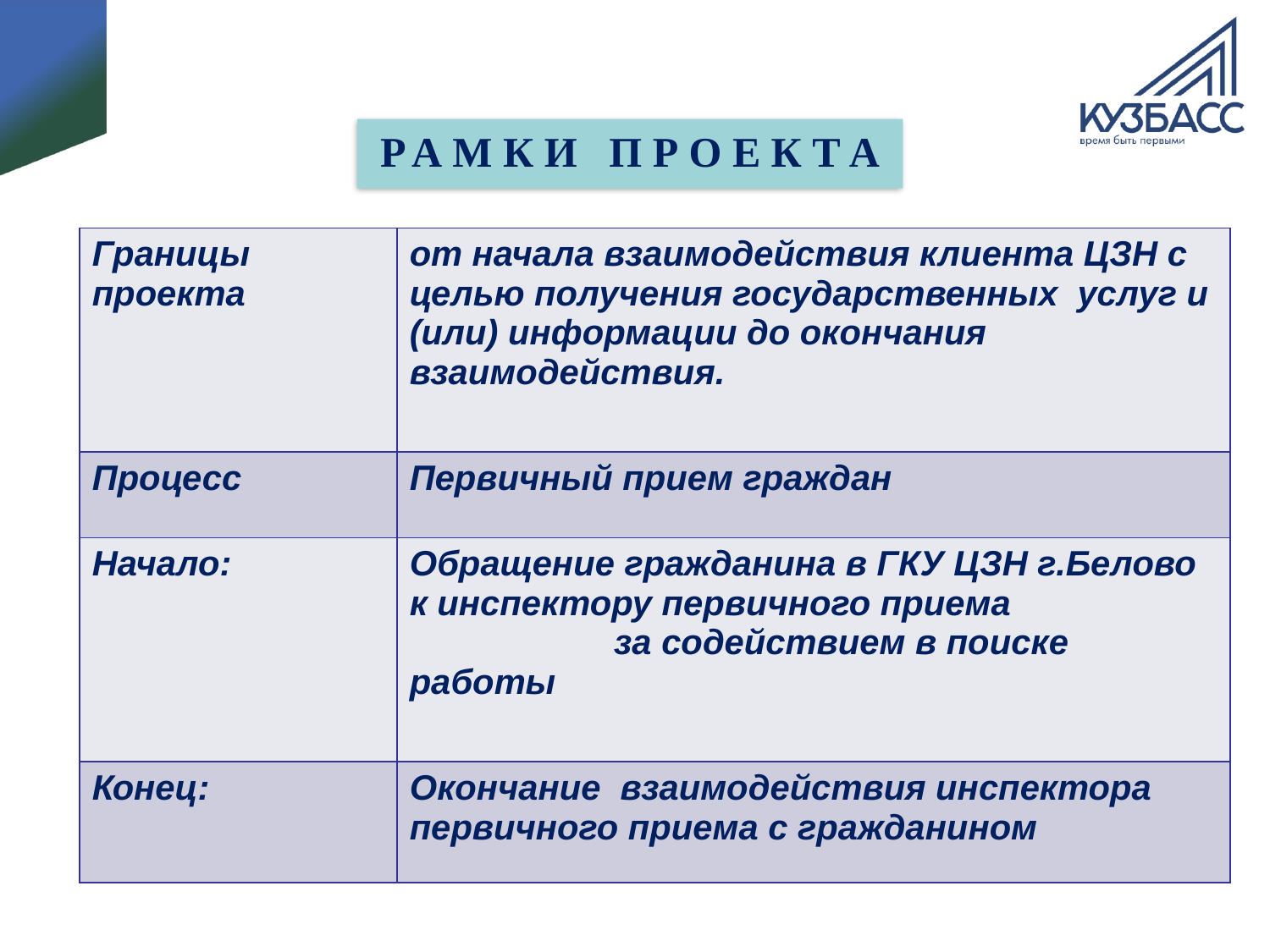

РАМКИ ПРОЕКТА
| Границы проекта | от начала взаимодействия клиента ЦЗН с целью получения государственных услуг и (или) информации до окончания взаимодействия. |
| --- | --- |
| Процесс | Первичный прием граждан |
| Начало: | Обращение гражданина в ГКУ ЦЗН г.Белово к инспектору первичного приема за содействием в поиске работы |
| Конец: | Окончание взаимодействия инспектора первичного приема с гражданином |